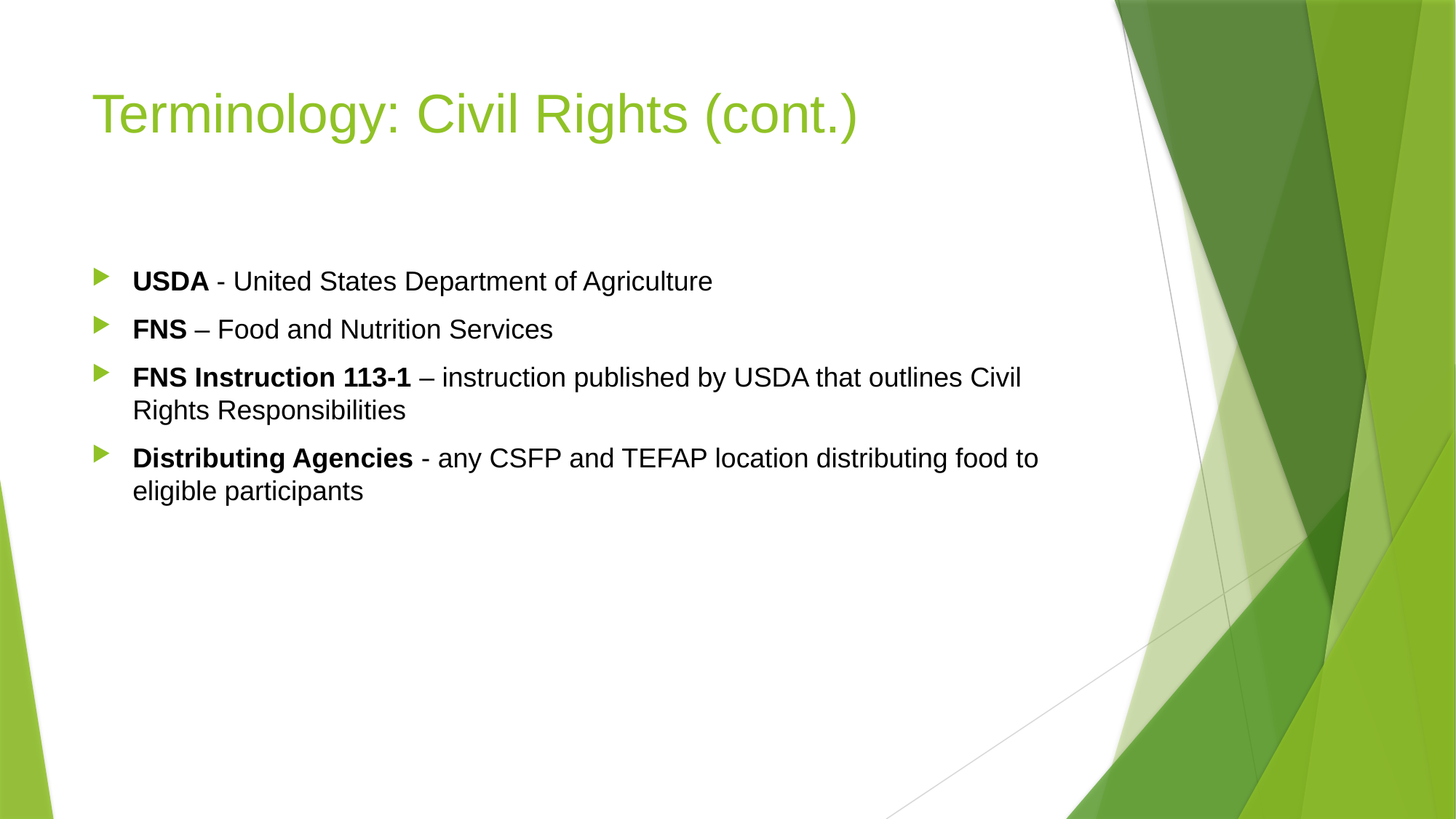

# Terminology: Civil Rights (cont.)
USDA - United States Department of Agriculture
FNS – Food and Nutrition Services
FNS Instruction 113-1 – instruction published by USDA that outlines Civil Rights Responsibilities
Distributing Agencies - any CSFP and TEFAP location distributing food to eligible participants